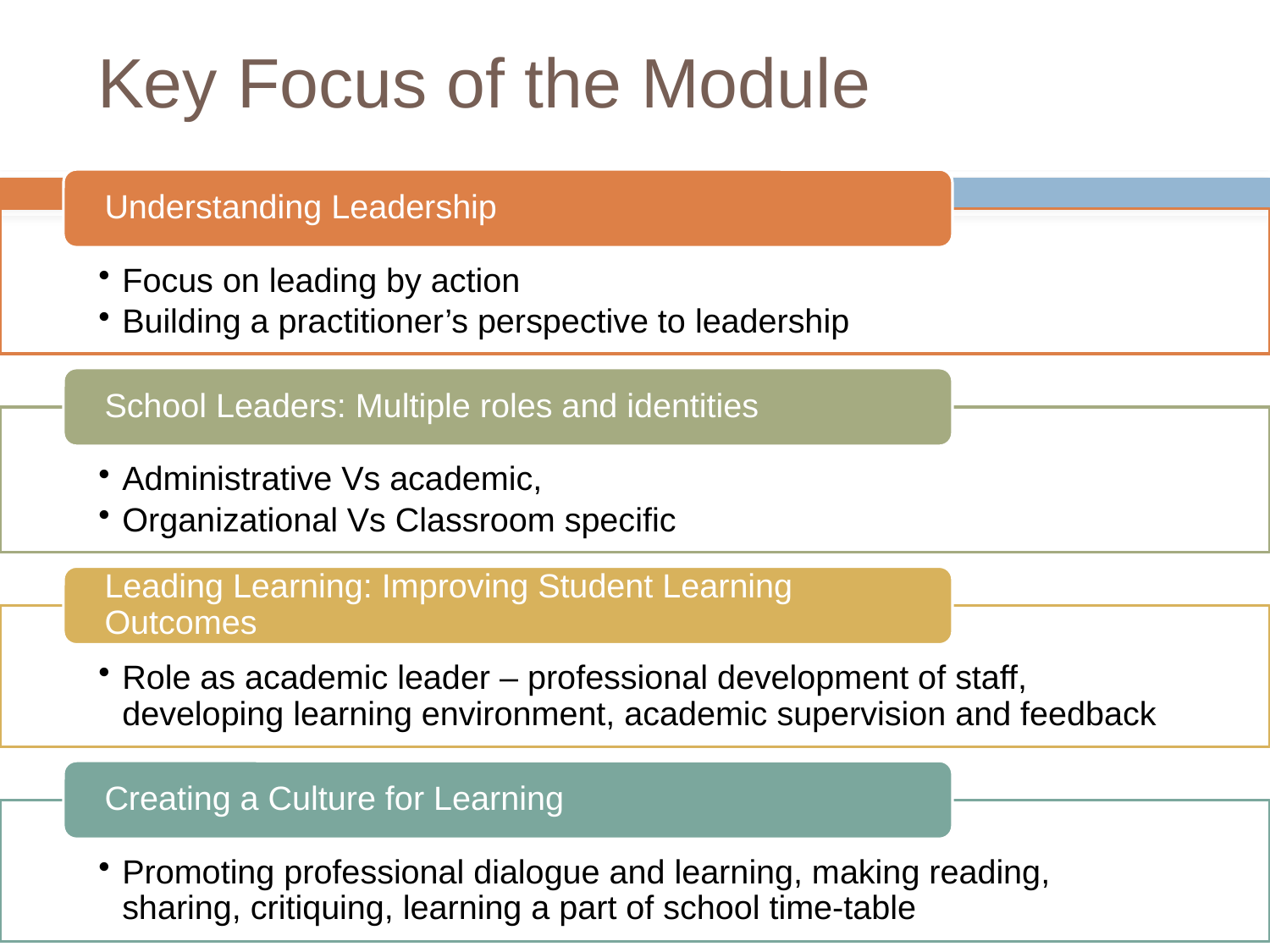

# Key Focus of the Module
Focus on leading by action
Building a practitioner’s perspective to leadership
Understanding Leadership
Administrative Vs academic,
Organizational Vs Classroom specific
School Leaders: Multiple roles and identities
Role as academic leader – professional development of staff, developing learning environment, academic supervision and feedback
Leading Learning: Improving Student Learning Outcomes
Promoting professional dialogue and learning, making reading, sharing, critiquing, learning a part of school time-table
Creating a Culture for Learning